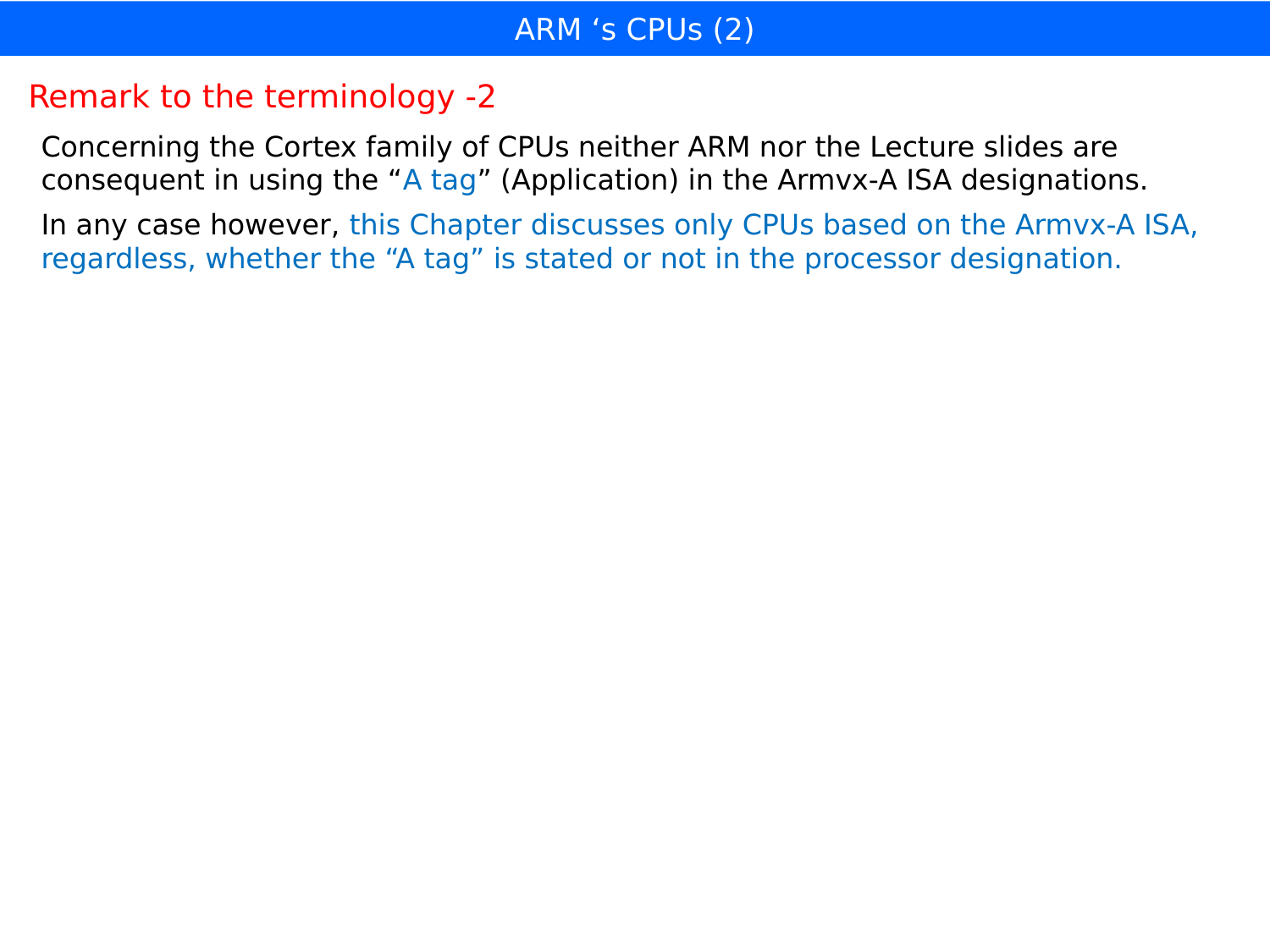

ARM ‘s CPUs (2)
Remark to the terminology -2
Concerning the Cortex family of CPUs neither ARM nor the Lecture slides are consequent in using the “A tag” (Application) in the Armvx-A ISA designations.
In any case however, this Chapter discusses only CPUs based on the Armvx-A ISA, regardless, whether the “A tag” is stated or not in the processor designation.